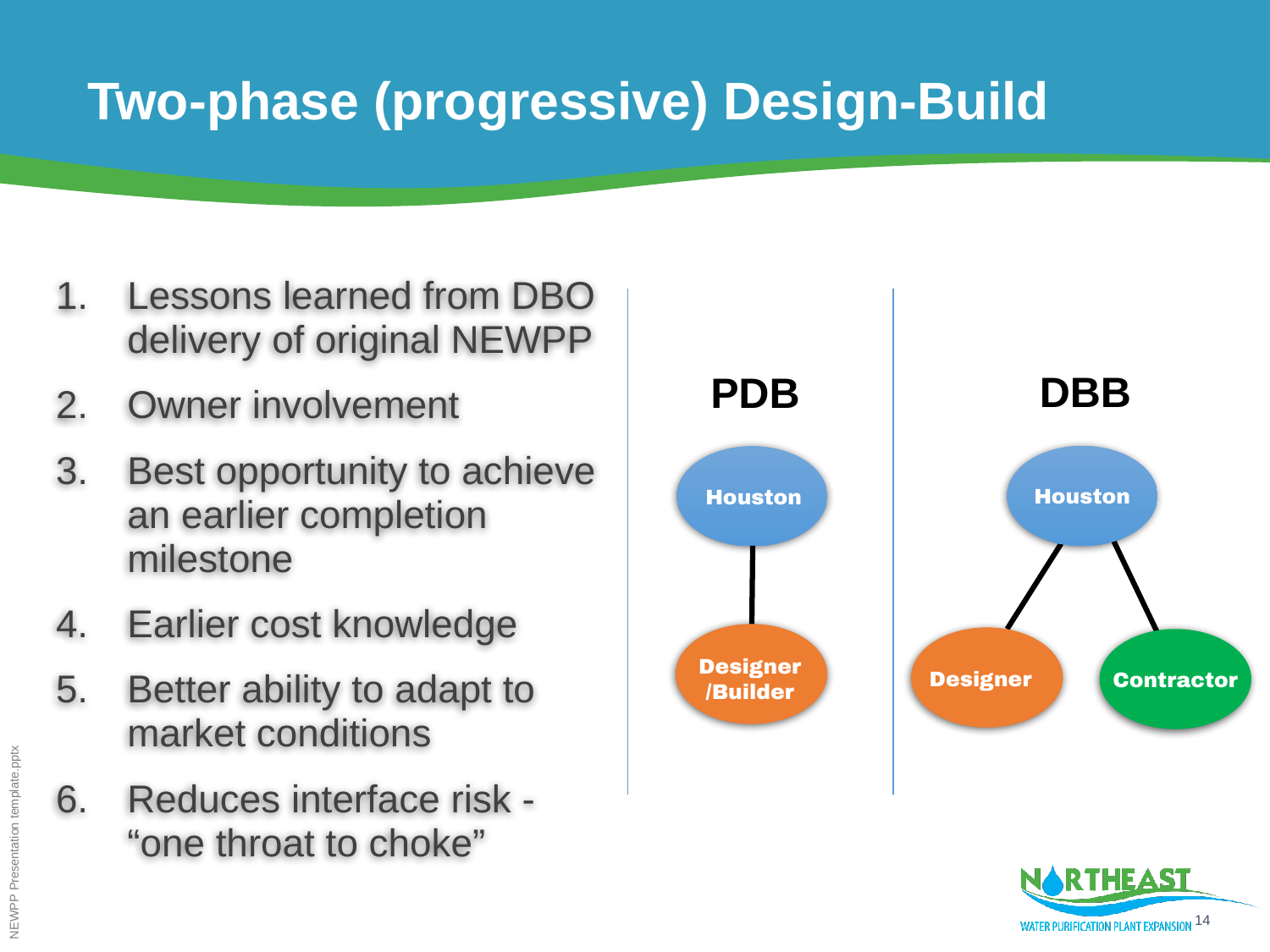

# Two-phase (progressive) Design-Build
Lessons learned from DBO delivery of original NEWPP
Owner involvement
Best opportunity to achieve an earlier completion milestone
Earlier cost knowledge
Better ability to adapt to market conditions
Reduces interface risk - “one throat to choke”
DBB
PDB

Houston

Designer

Houston

Designer/Builder

Contractor